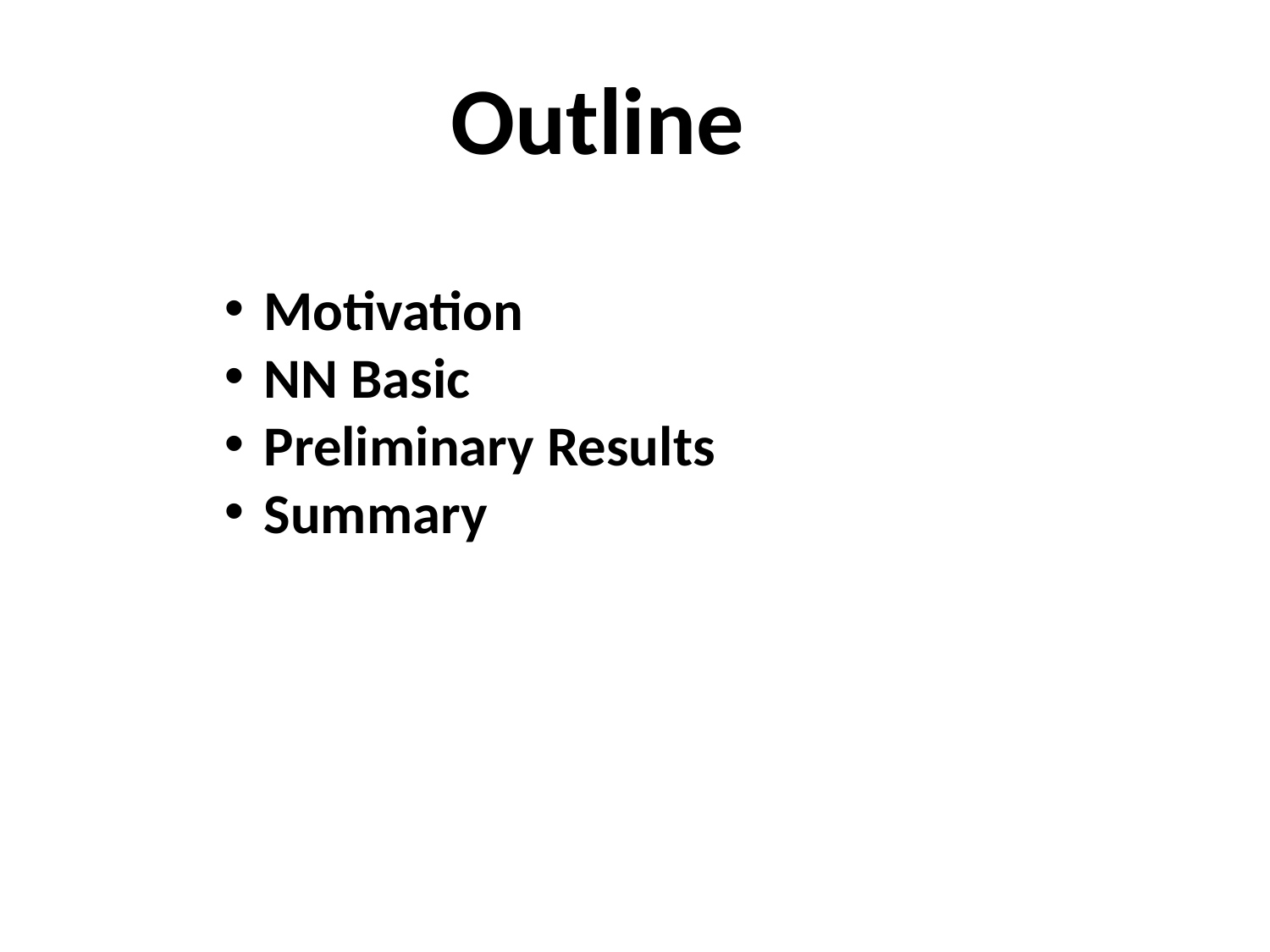

Outline
Motivation
NN Basic
Preliminary Results
Summary